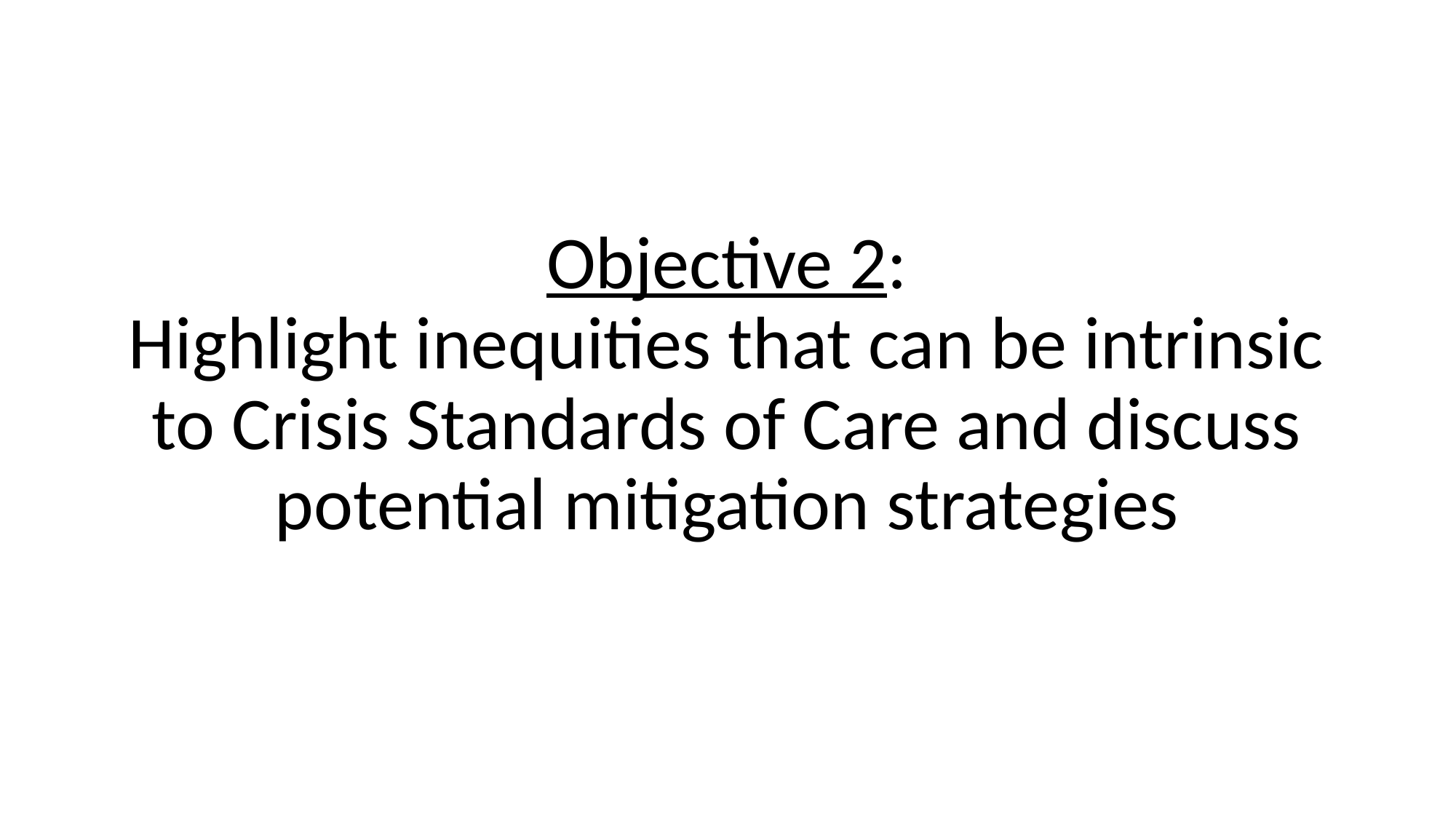

# Objective 2: Highlight inequities that can be intrinsic to Crisis Standards of Care and discuss potential mitigation strategies